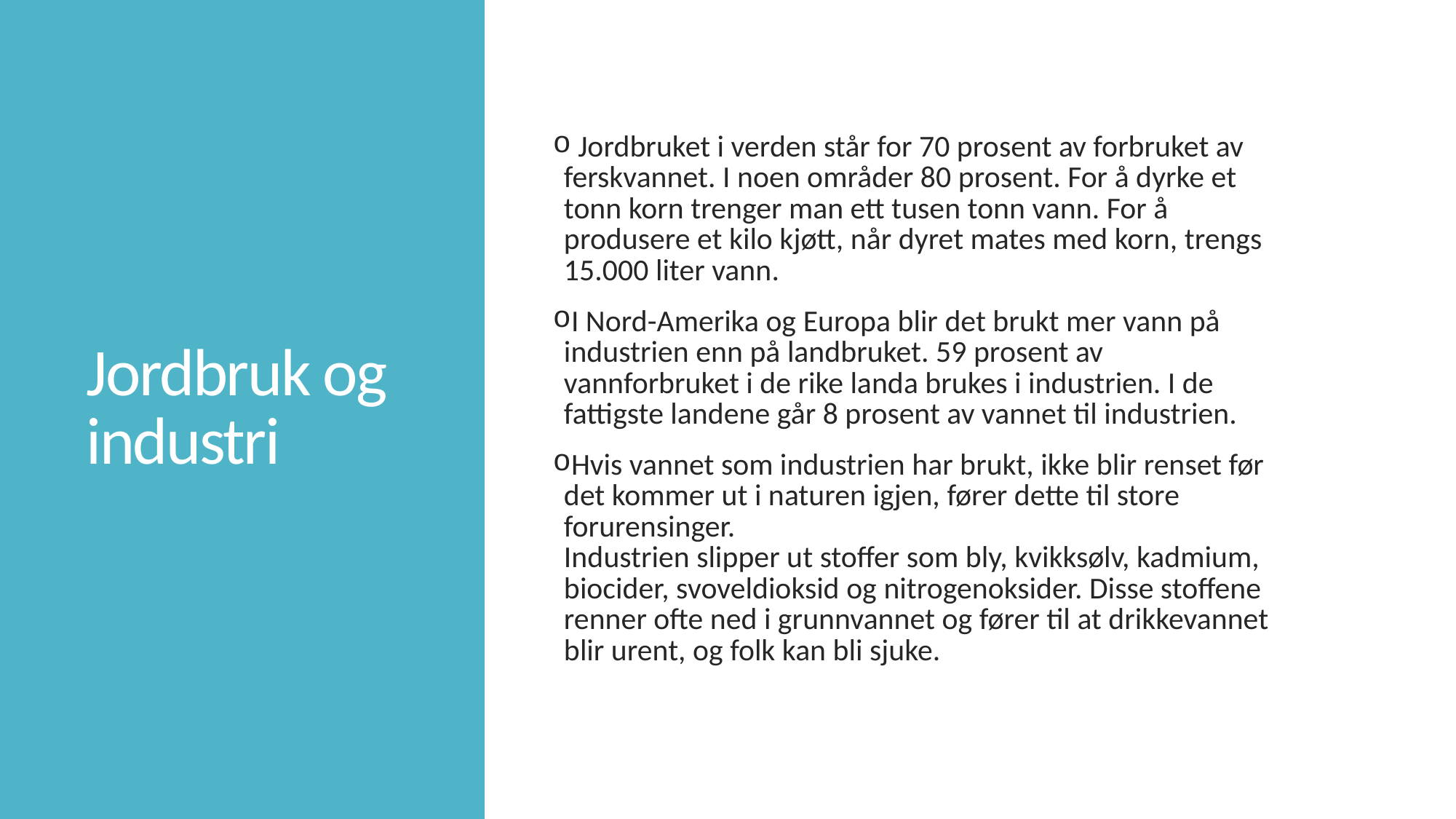

# Jordbruk og industri
 Jordbruket i verden står for 70 prosent av forbruket av ferskvannet. I noen områder 80 prosent. For å dyrke et tonn korn trenger man ett tusen tonn vann. For å produsere et kilo kjøtt, når dyret mates med korn, trengs 15.000 liter vann.
I Nord-Amerika og Europa blir det brukt mer vann på industrien enn på landbruket. 59 prosent av vannforbruket i de rike landa brukes i industrien. I de fattigste landene går 8 prosent av vannet til industrien.
Hvis vannet som industrien har brukt, ikke blir renset før det kommer ut i naturen igjen, fører dette til store forurensinger.
Industrien slipper ut stoffer som bly, kvikksølv, kadmium, biocider, svoveldioksid og nitrogenoksider. Disse stoffene renner ofte ned i grunnvannet og fører til at drikkevannet blir urent, og folk kan bli sjuke.